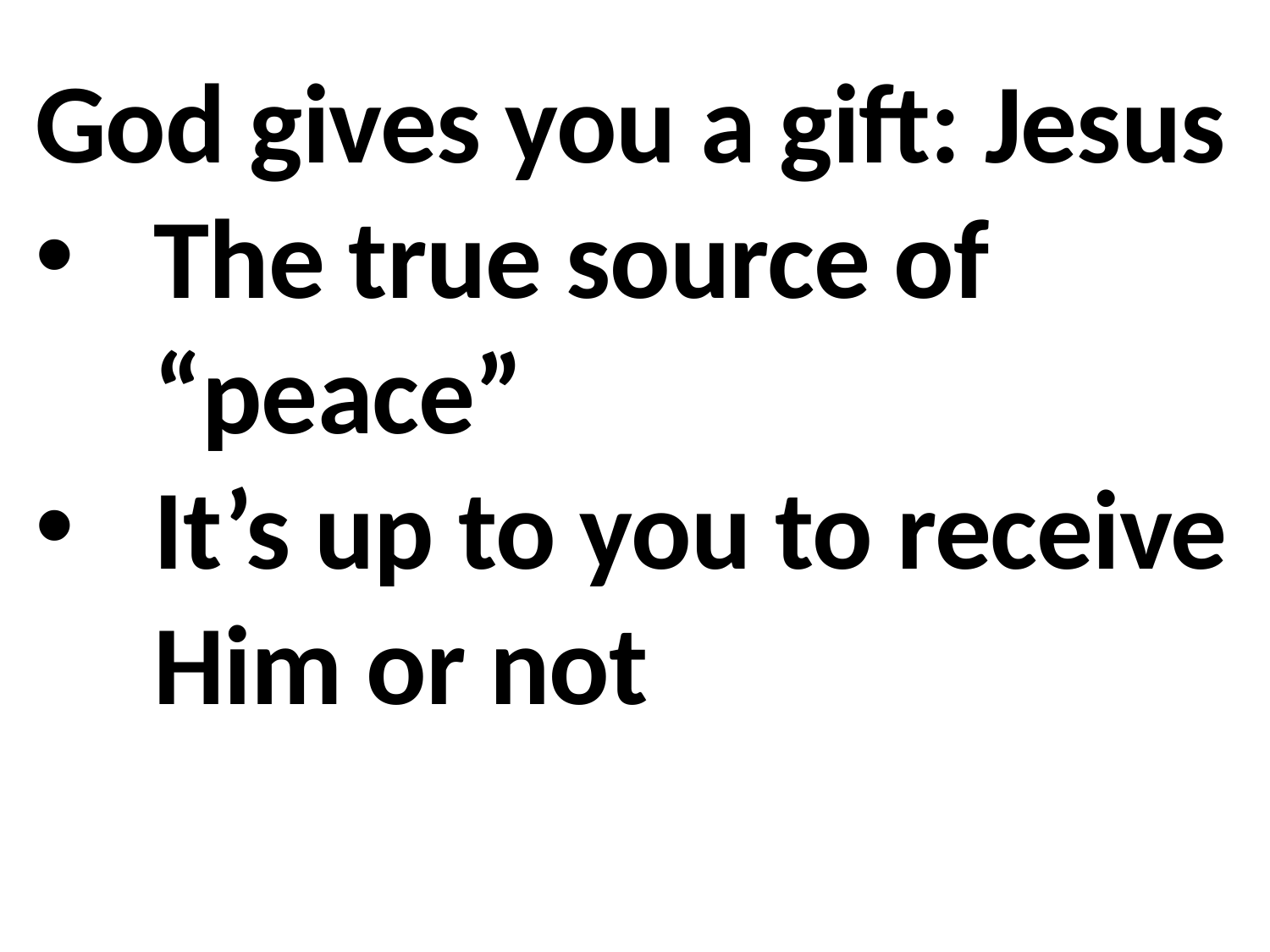

God gives you a gift: Jesus
The true source of “peace”
It’s up to you to receive Him or not